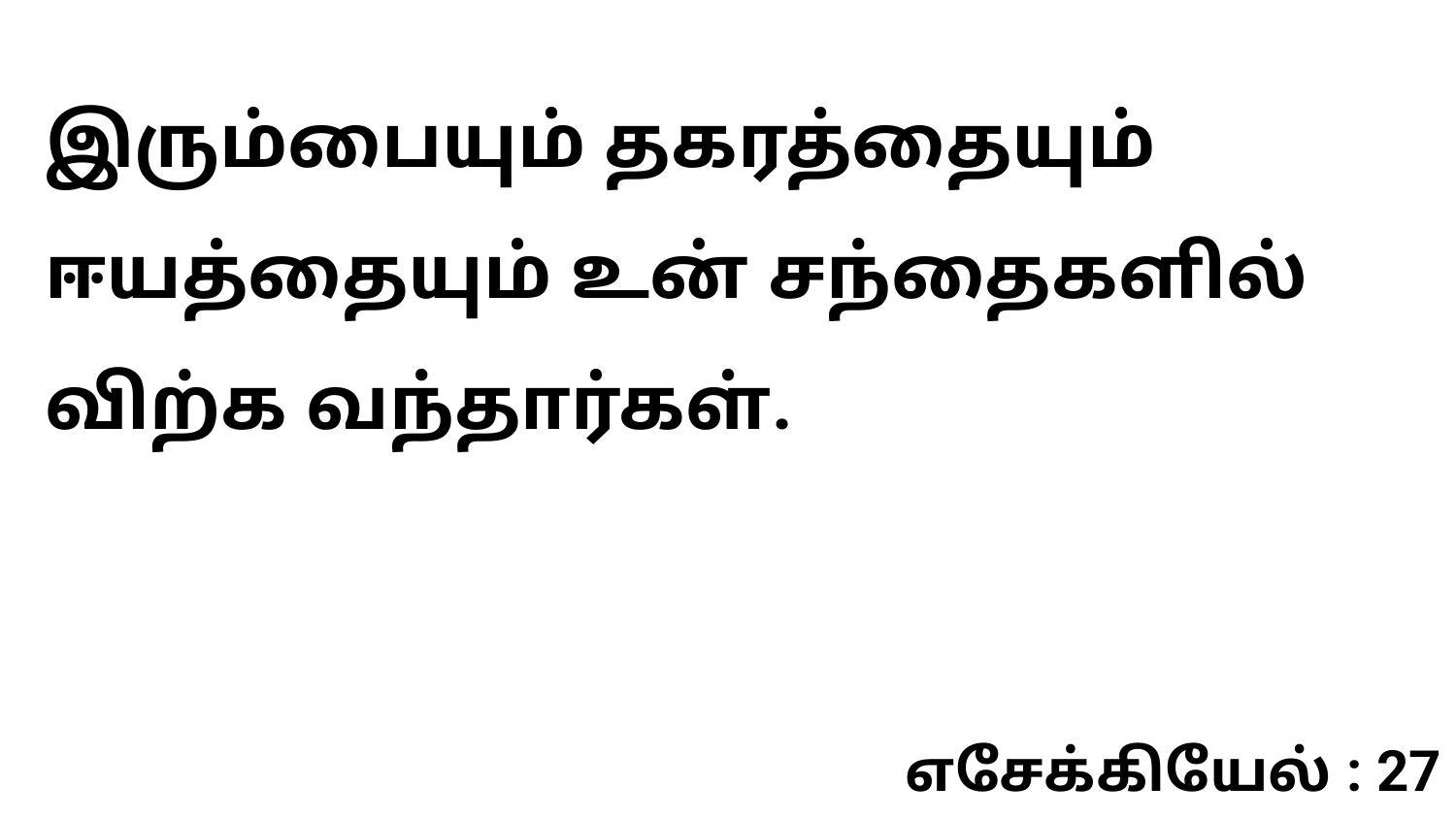

இரும்பையும் தகரத்தையும் ஈயத்தையும் உன் சந்தைகளில் விற்க வந்தார்கள்.
எசேக்கியேல் : 27